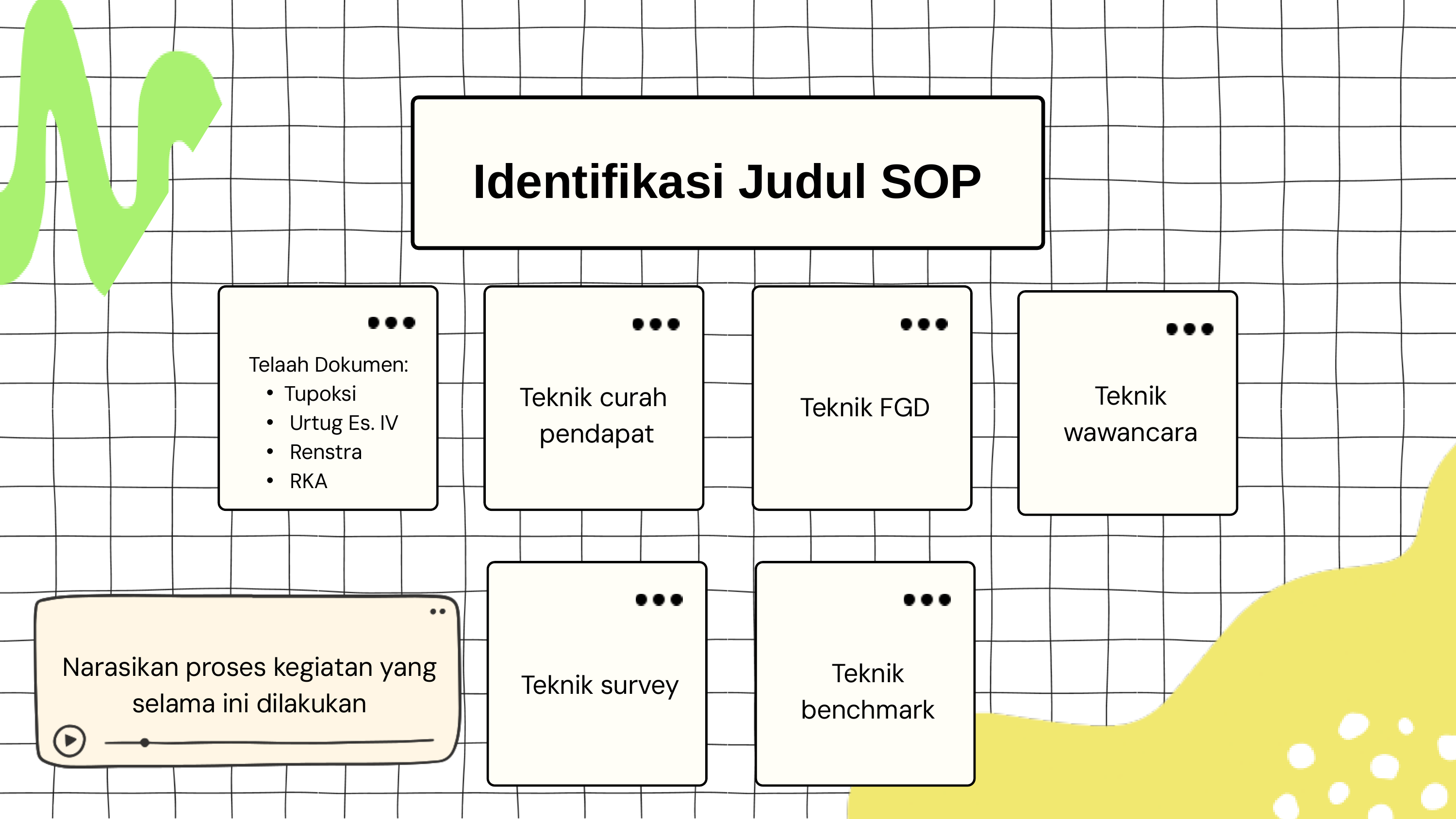

Identifikasi Judul SOP

Telaah Dokumen:
Tupoksi
 Urtug Es. IV
 Renstra
 RKA
Teknik wawancara
Teknik curah
pendapat
Teknik FGD

Narasikan proses kegiatan yang selama ini dilakukan
Teknik benchmark
Teknik survey